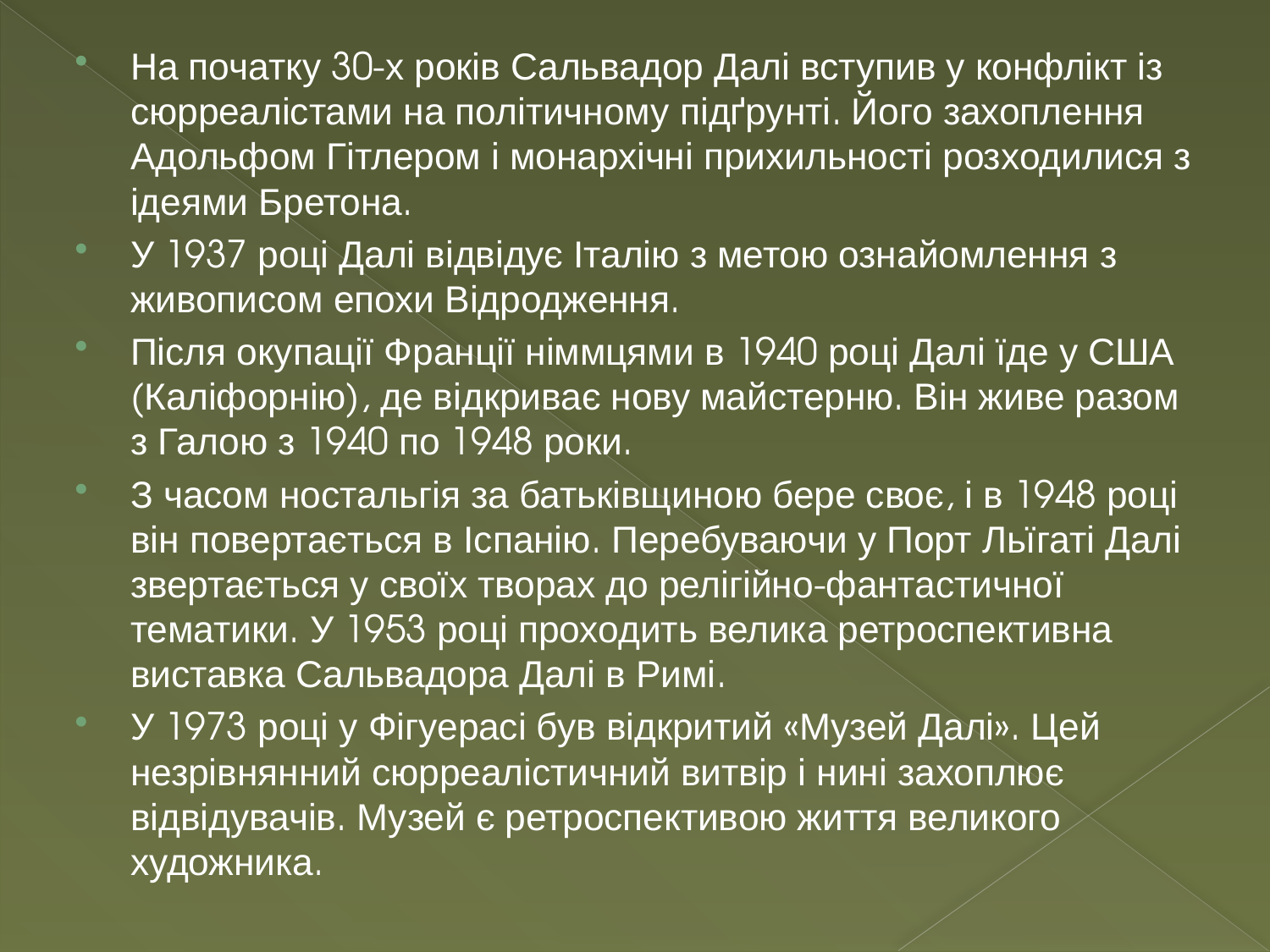

На початку 30-х років Сальвадор Далі вступив у конфлікт із сюрреалістами на політичному підґрунті. Його захоплення Адольфом Гітлером і монархічні прихильності розходилися з ідеями Бретона.
У 1937 році Далі відвідує Італію з метою ознайомлення з живописом епохи Відродження.
Після окупації Франції німмцями в 1940 році Далі їде у США (Каліфорнію), де відкриває нову майстерню. Він живе разом з Галою з 1940 по 1948 роки.
З часом ностальгія за батьківщиною бере своє, і в 1948 році він повертається в Іспанію. Перебуваючи у Порт Льїгаті Далі звертається у своїх творах до релігійно-фантастичної тематики. У 1953 році проходить велика ретроспективна виставка Сальвадора Далі в Римі.
У 1973 році у Фігуерасі був відкритий «Музей Далі». Цей незрівнянний сюрреалістичний витвір і нині захоплює відвідувачів. Музей є ретроспективою життя великого художника.